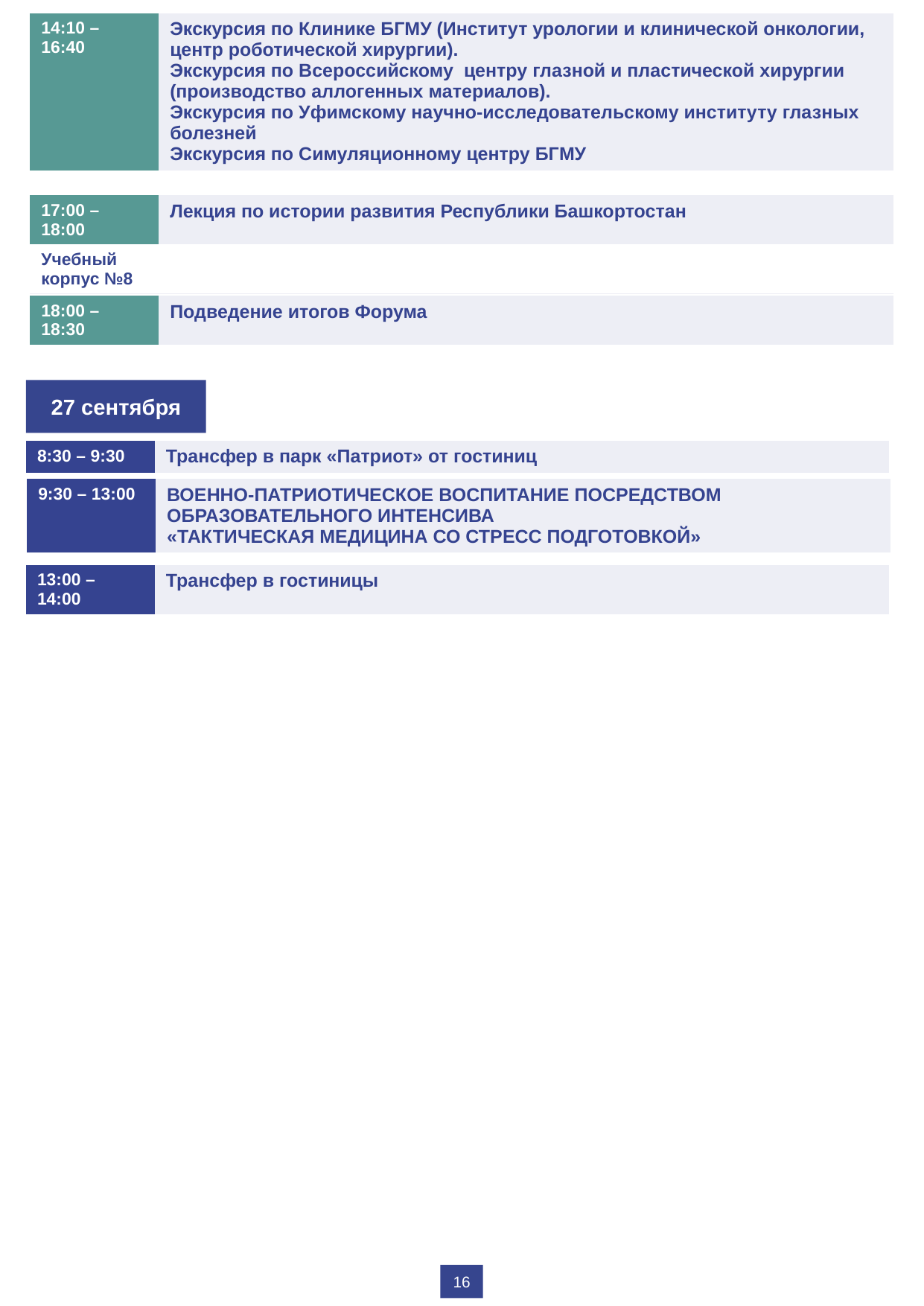

| 14:10 – 16:40 | Экскурсия по Клинике БГМУ (Институт урологии и клинической онкологии, центр роботической хирургии). Экскурсия по Всероссийскому центру глазной и пластической хирургии (производство аллогенных материалов). Экскурсия по Уфимскому научно-исследовательскому институту глазных болезней Экскурсия по Симуляционному центру БГМУ |
| --- | --- |
| 17:00 – 18:00 | Лекция по истории развития Республики Башкортостан |
| --- | --- |
| Учебный корпус №8 |  |
| 18:00 – 18:30 | Подведение итогов Форума |
| --- | --- |
27 сентября
| 8:30 – 9:30 | Трансфер в парк «Патриот» от гостиниц |
| --- | --- |
| 9:30 – 13:00 | ВОЕННО-ПАТРИОТИЧЕСКОЕ ВОСПИТАНИЕ ПОСРЕДСТВОМ ОБРАЗОВАТЕЛЬНОГО ИНТЕНСИВА «ТАКТИЧЕСКАЯ МЕДИЦИНА СО СТРЕСС ПОДГОТОВКОЙ» |
| --- | --- |
| 13:00 – 14:00 | Трансфер в гостиницы |
| --- | --- |
16